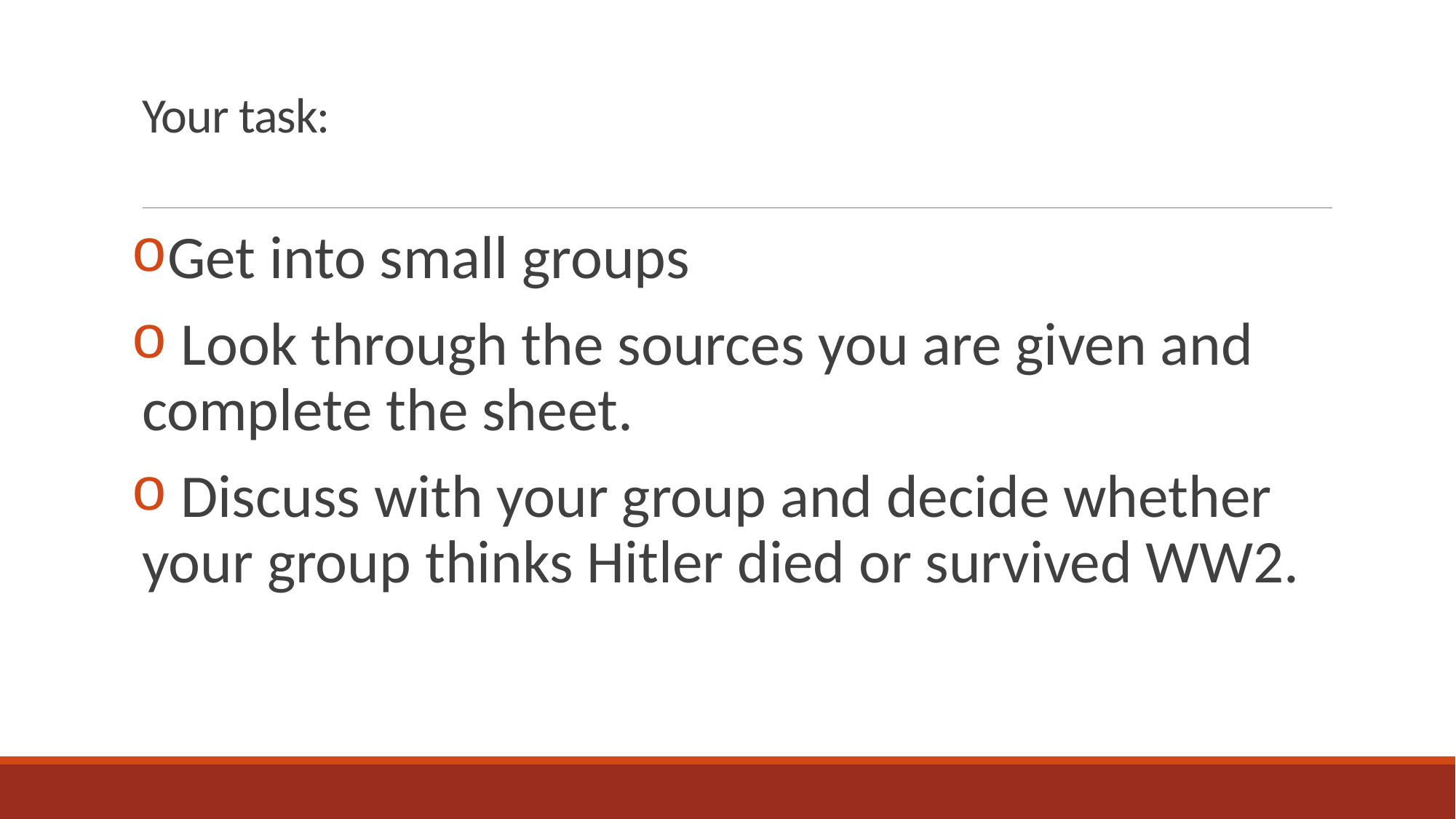

# Your task:
Get into small groups
 Look through the sources you are given and complete the sheet.
 Discuss with your group and decide whether your group thinks Hitler died or survived WW2.